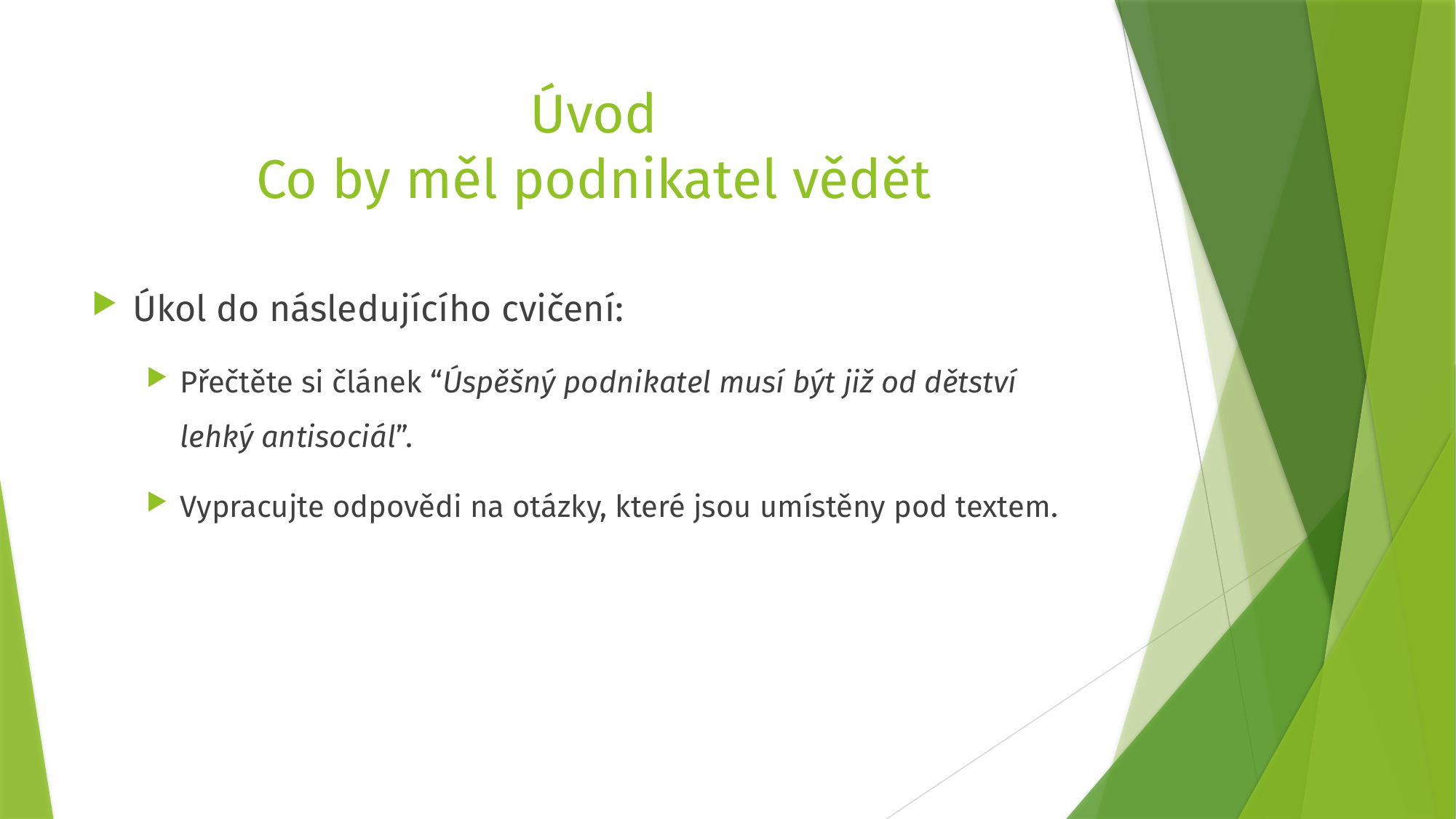

# Úvod Co by měl podnikatel vědět
Úkol do následujícího cvičení:
Přečtěte si článek “Úspěšný podnikatel musí být již od dětství lehký antisociál”.
Vypracujte odpovědi na otázky, které jsou umístěny pod textem.